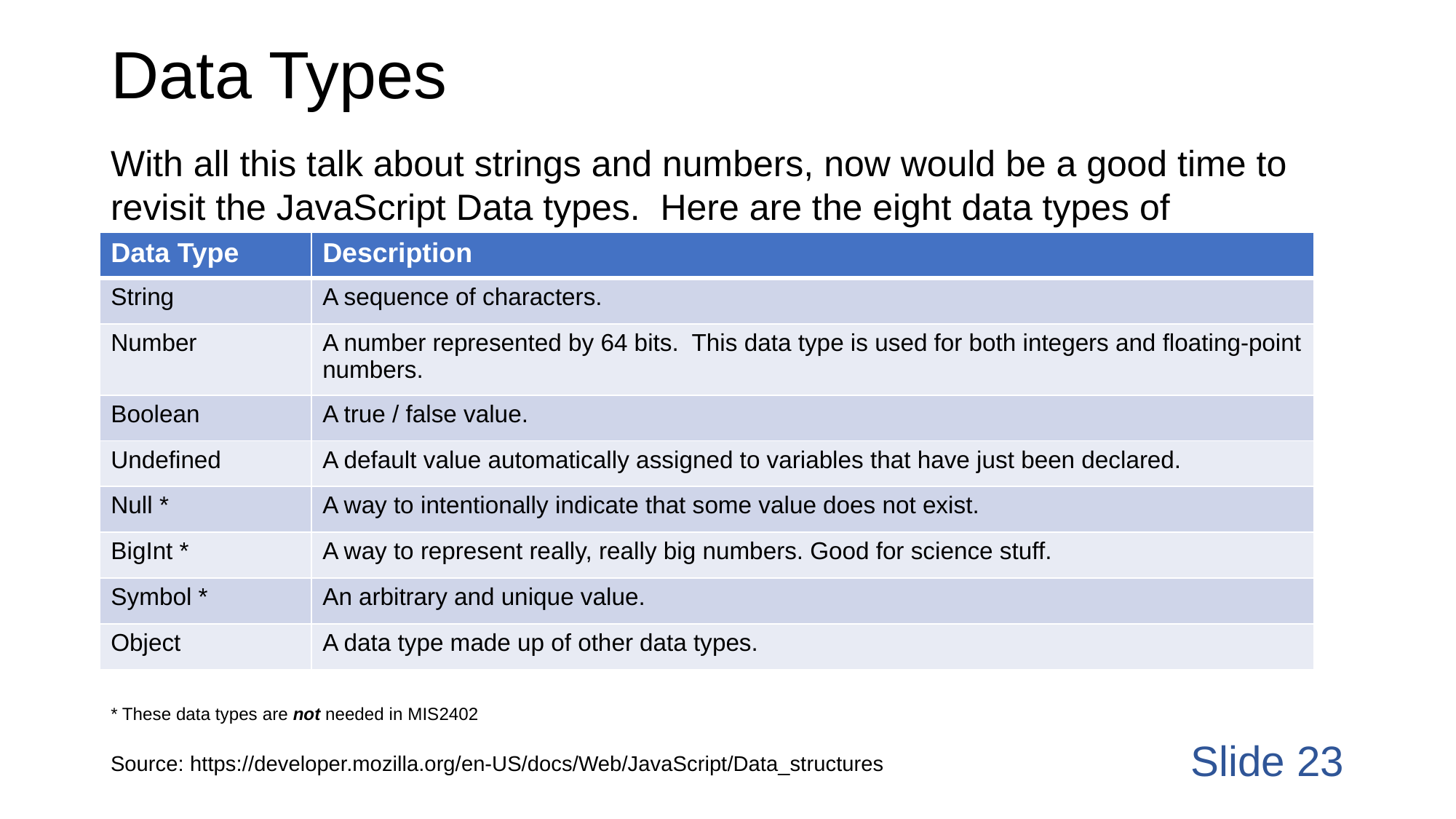

# Data Types
With all this talk about strings and numbers, now would be a good time to revisit the JavaScript Data types.  Here are the eight data types of JavaScript:

| Data Type | Description |
| --- | --- |
| String | A sequence of characters. |
| Number | A number represented by 64 bits. This data type is used for both integers and floating-point numbers. |
| Boolean | A true / false value. |
| Undefined | A default value automatically assigned to variables that have just been declared. |
| Null \* | A way to intentionally indicate that some value does not exist. |
| BigInt \* | A way to represent really, really big numbers. Good for science stuff. |
| Symbol \* | An arbitrary and unique value. |
| Object | A data type made up of other data types. |
* These data types are not needed in MIS2402
Slide 23
Source: https://developer.mozilla.org/en-US/docs/Web/JavaScript/Data_structures